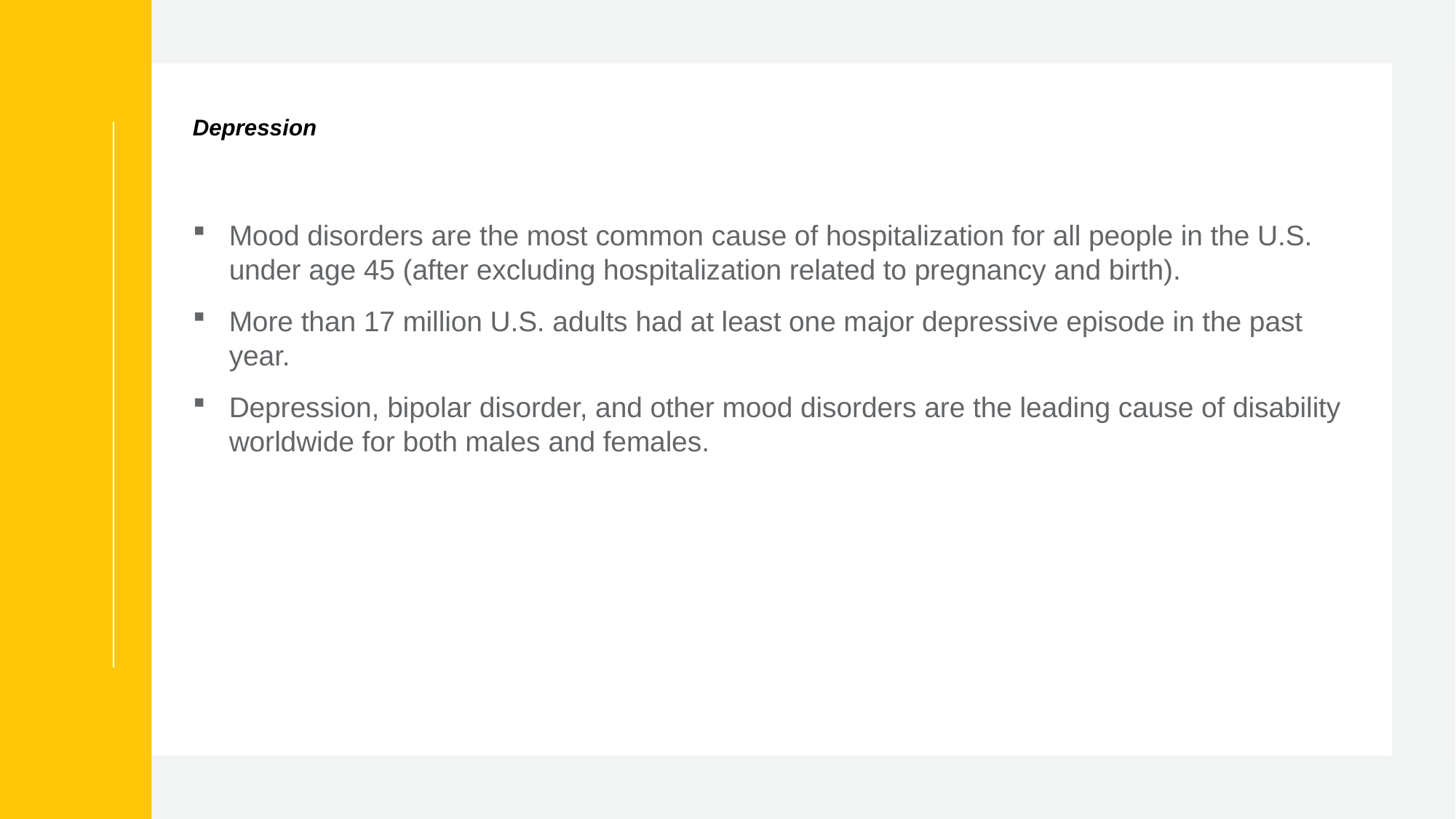

# Depression
Mood disorders are the most common cause of hospitalization for all people in the U.S. under age 45 (after excluding hospitalization related to pregnancy and birth).
More than 17 million U.S. adults had at least one major depressive episode in the past year.
Depression, bipolar disorder, and other mood disorders are the leading cause of disability worldwide for both males and females.